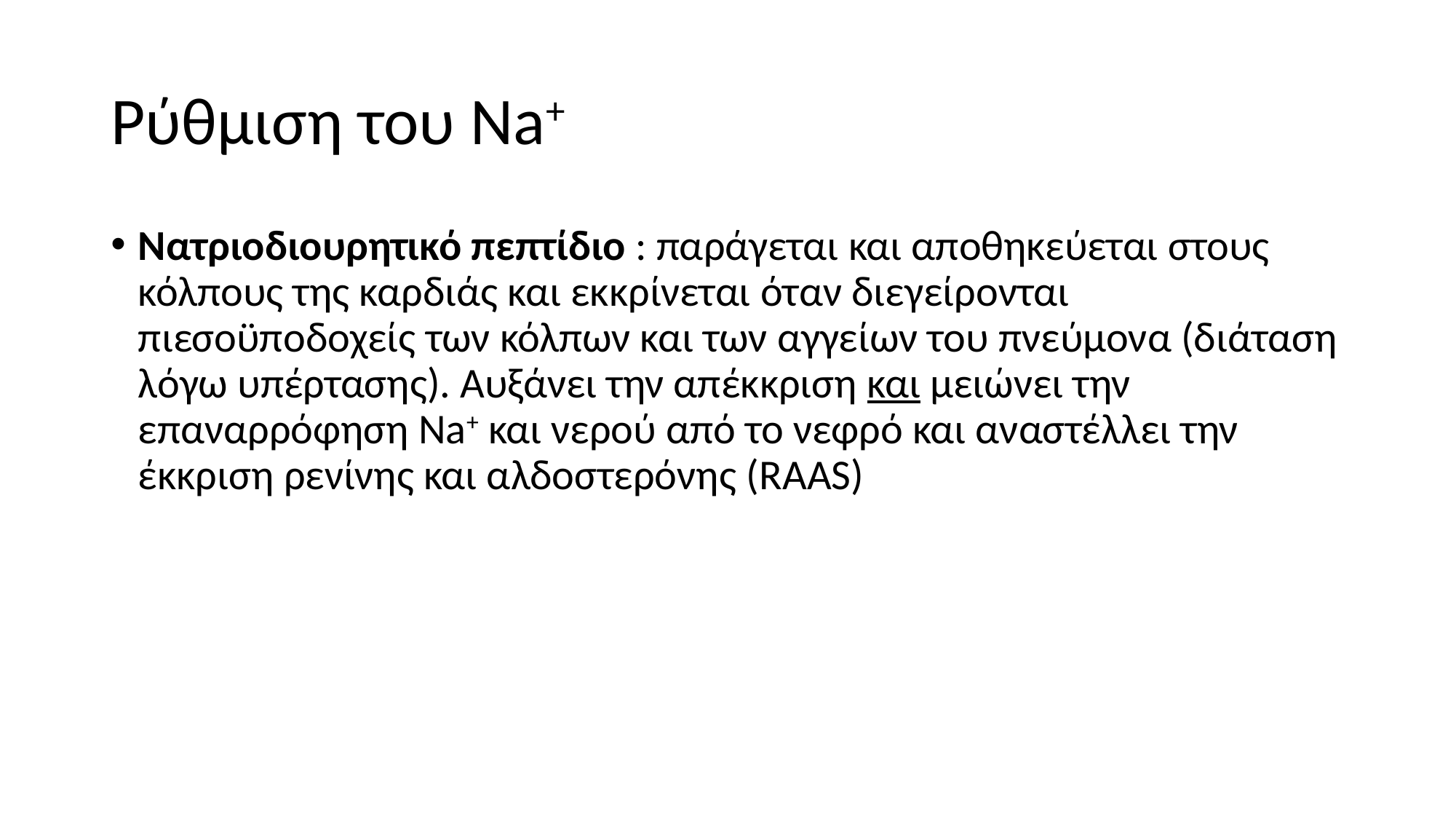

# Ρύθμιση του Na+
Νατριοδιουρητικό πεπτίδιο : παράγεται και αποθηκεύεται στους κόλπους της καρδιάς και εκκρίνεται όταν διεγείρονται πιεσοϋποδοχείς των κόλπων και των αγγείων του πνεύμονα (διάταση λόγω υπέρτασης). Αυξάνει την απέκκριση και μειώνει την επαναρρόφηση Na+ και νερού από το νεφρό και αναστέλλει την έκκριση ρενίνης και αλδοστερόνης (RAAS)